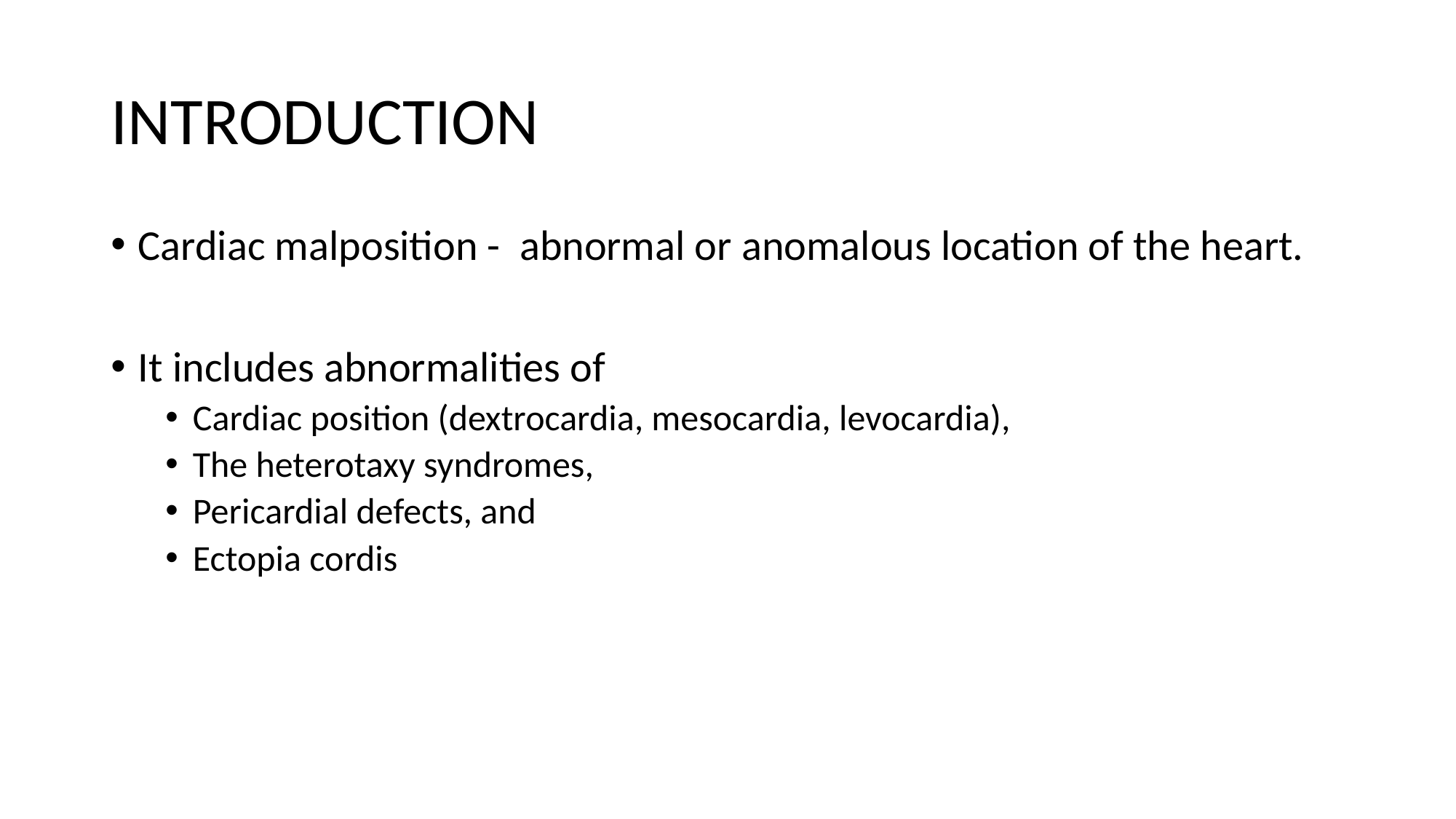

# INTRODUCTION
Cardiac malposition -  abnormal or anomalous location of the heart.

It includes abnormalities of
Cardiac position (dextrocardia, mesocardia, levocardia),
The heterotaxy syndromes,
Pericardial defects, and
Ectopia cordis